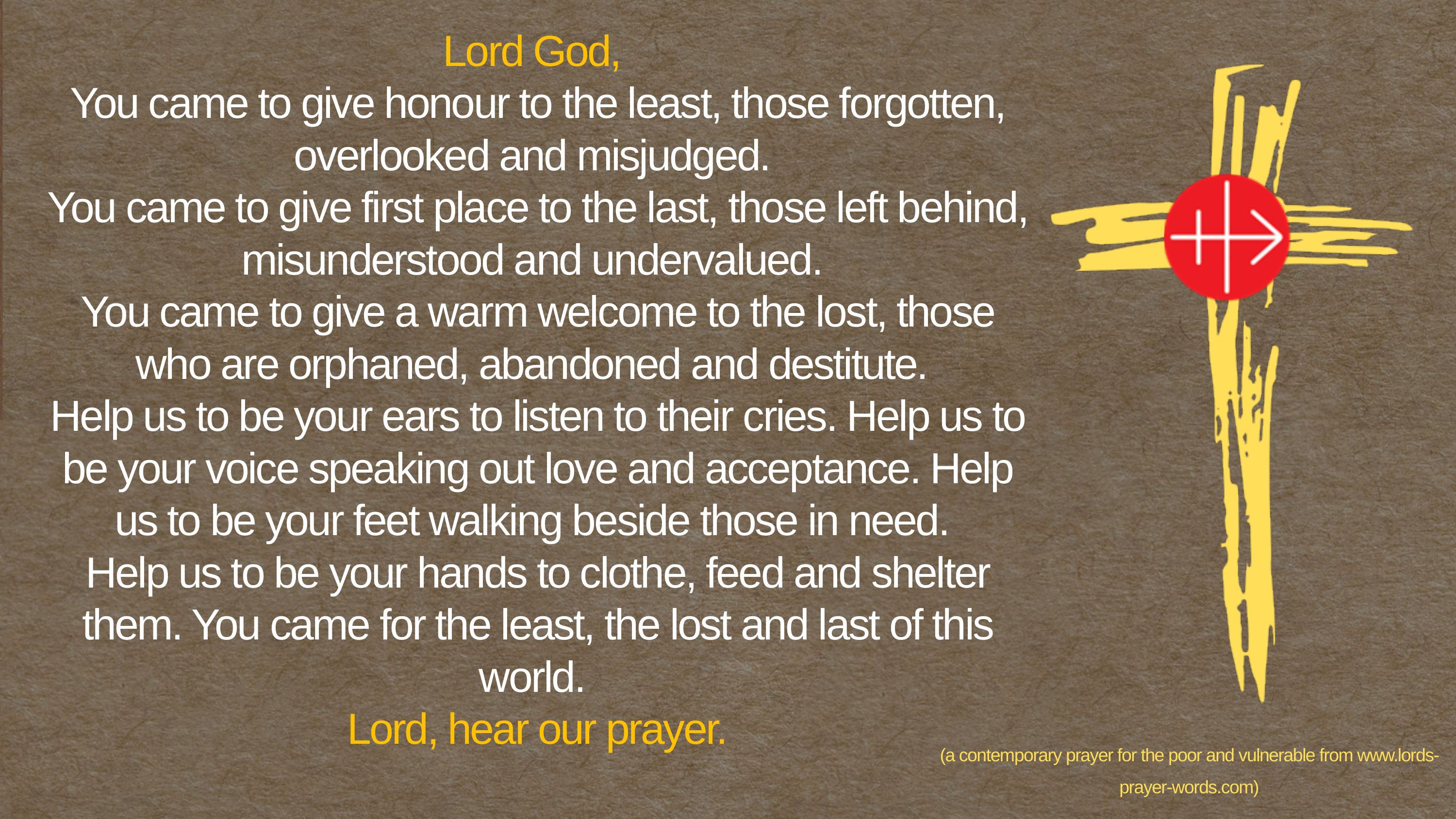

Lord God,
You came to give honour to the least, those forgotten, overlooked and misjudged.
You came to give first place to the last, those left behind, misunderstood and undervalued.
You came to give a warm welcome to the lost, those who are orphaned, abandoned and destitute.
Help us to be your ears to listen to their cries. Help us to be your voice speaking out love and acceptance. Help us to be your feet walking beside those in need.
Help us to be your hands to clothe, feed and shelter them. You came for the least, the lost and last of this world.
Lord, hear our prayer.

(a contemporary prayer for the poor and vulnerable from www.lords-prayer-words.com)

Read more at: https://www.lords-prayer-words.com/topics/prayer_for_the_poor.html